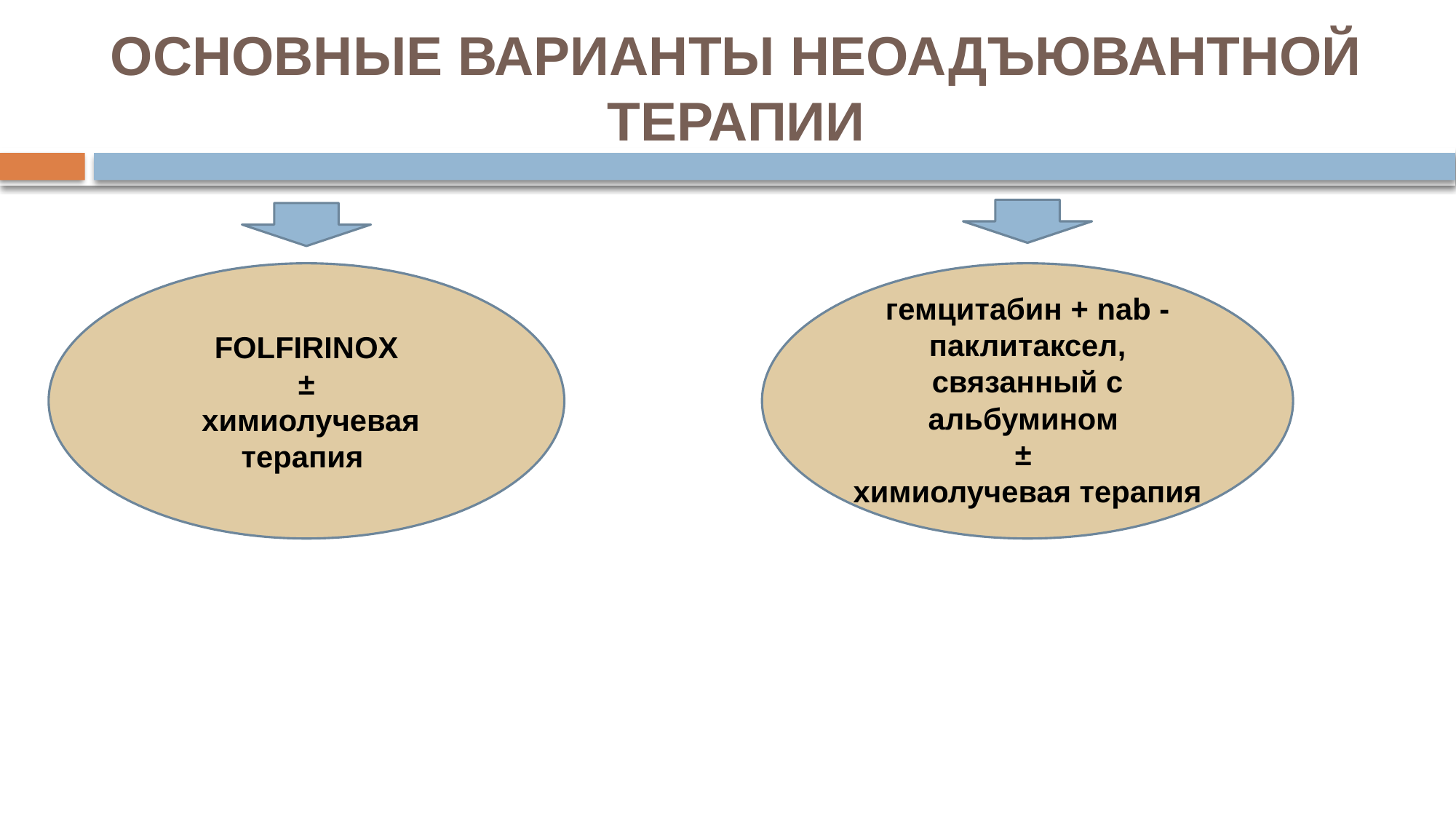

# ОСНОВНЫЕ ВАРИАНТЫ НЕОАДЪЮВАНТНОЙ ТЕРАПИИ

 FOLFIRINOX
±
 химиолучевая терапия

гемцитабин + nab -паклитаксел, связанный с альбумином
±
химиолучевая терапия